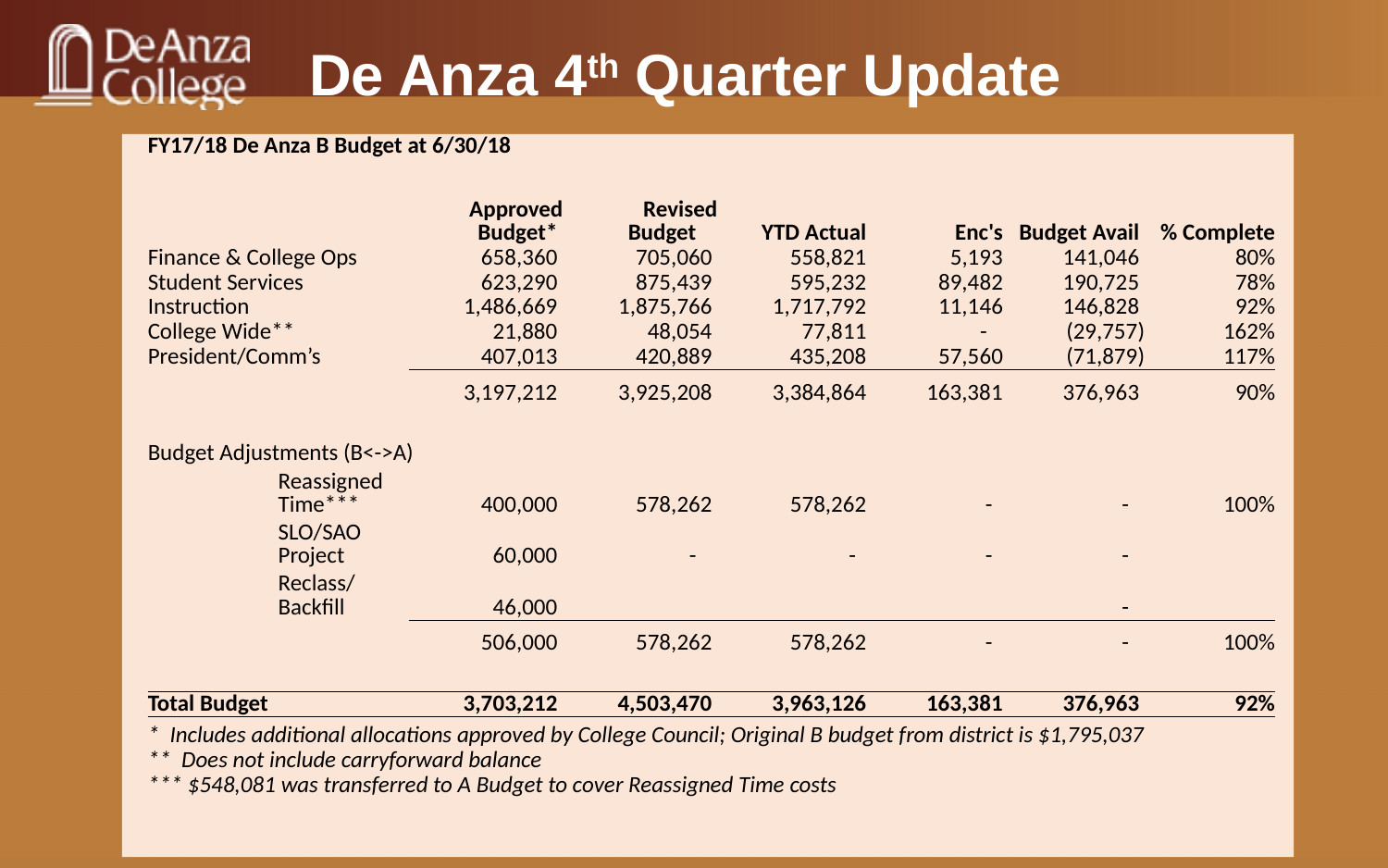

# De Anza 4th Quarter Update

| FY17/18 De Anza B Budget at 6/30/18 |  |  |  |  |  |  |  |
| --- | --- | --- | --- | --- | --- | --- | --- |
|  |  |  |  |  |  |  |  |
|  |  | Approved Budget\* | Revised Budget | YTD Actual | Enc's | Budget Avail | % Complete |
| Finance & College Ops |  | 658,360 | 705,060 | 558,821 | 5,193 | 141,046 | 80% |
| Student Services |  | 623,290 | 875,439 | 595,232 | 89,482 | 190,725 | 78% |
| Instruction |  | 1,486,669 | 1,875,766 | 1,717,792 | 11,146 | 146,828 | 92% |
| College Wide\*\* |  | 21,880 | 48,054 | 77,811 | - | (29,757) | 162% |
| President/Comm’s |  | 407,013 | 420,889 | 435,208 | 57,560 | (71,879) | 117% |
|  |  | 3,197,212 | 3,925,208 | 3,384,864 | 163,381 | 376,963 | 90% |
|  |  |  |  |  |  |  |  |
| Budget Adjustments (B<->A) |  |  |  |  |  |  |  |
|  | Reassigned Time\*\*\* | 400,000 | 578,262 | 578,262 | - | - | 100% |
|  | SLO/SAO Project | 60,000 | - | - | - | - |  |
|  | Reclass/Backfill | 46,000 |  |  |  | - |  |
|  |  | 506,000 | 578,262 | 578,262 | - | - | 100% |
|  |  |  |  |  |  |  |  |
| Total Budget |  | 3,703,212 | 4,503,470 | 3,963,126 | 163,381 | 376,963 | 92% |
| \* Includes additional allocations approved by College Council; Original B budget from district is $1,795,037 |  |  |  |  |  |  |  |
| \*\* Does not include carryforward balance |  |  |  |  |  |  |  |
| \*\*\* $548,081 was transferred to A Budget to cover Reassigned Time costs |  |  |  |  |  |  |  |